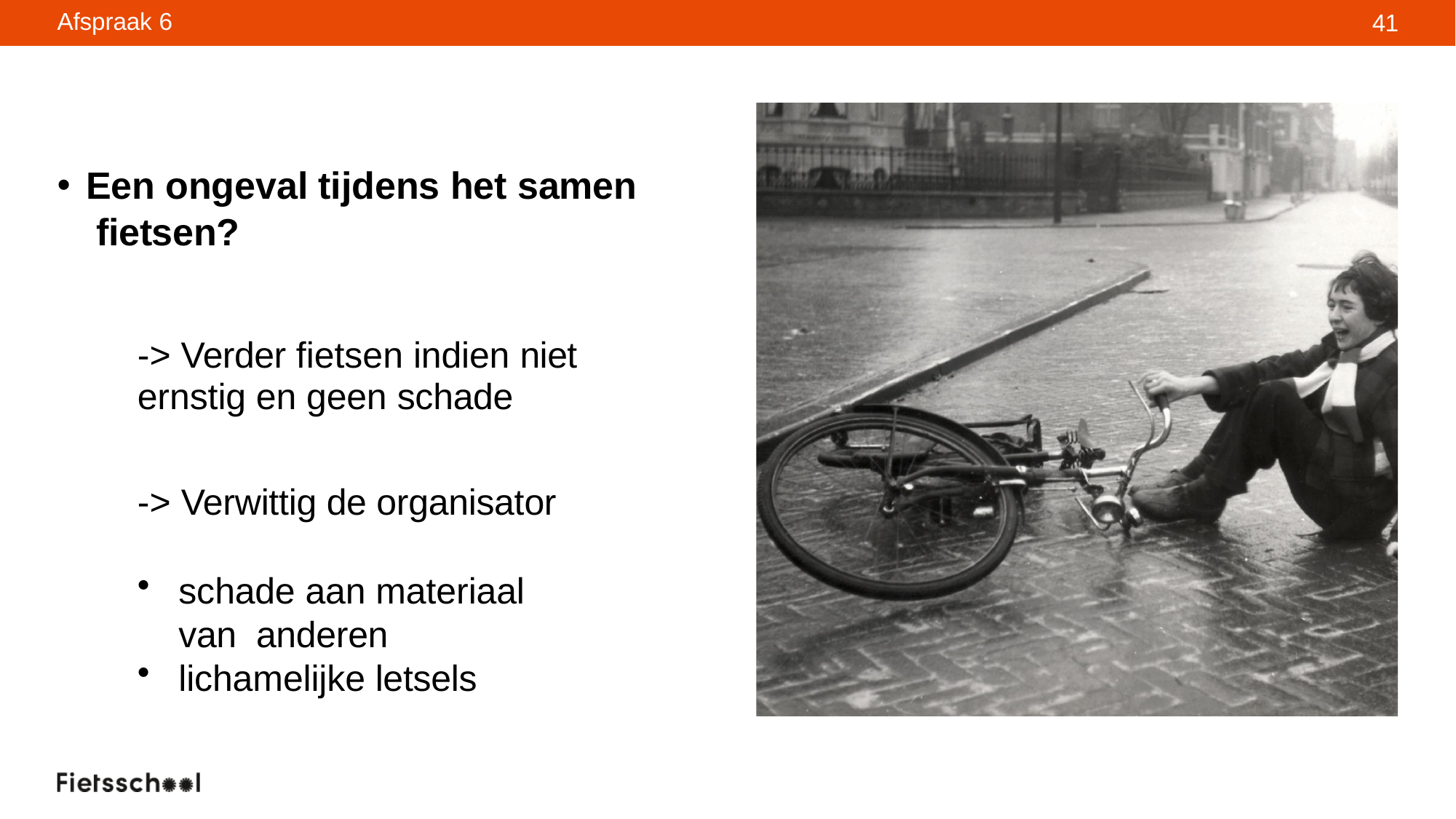

Afspraak 6
41

Een ongeval tijdens het samen  fietsen?

-> Verder fietsen indien niet
ernstig en geen schade

-> Verwittig de organisator

schade aan materiaal van  anderen
lichamelijke letsels